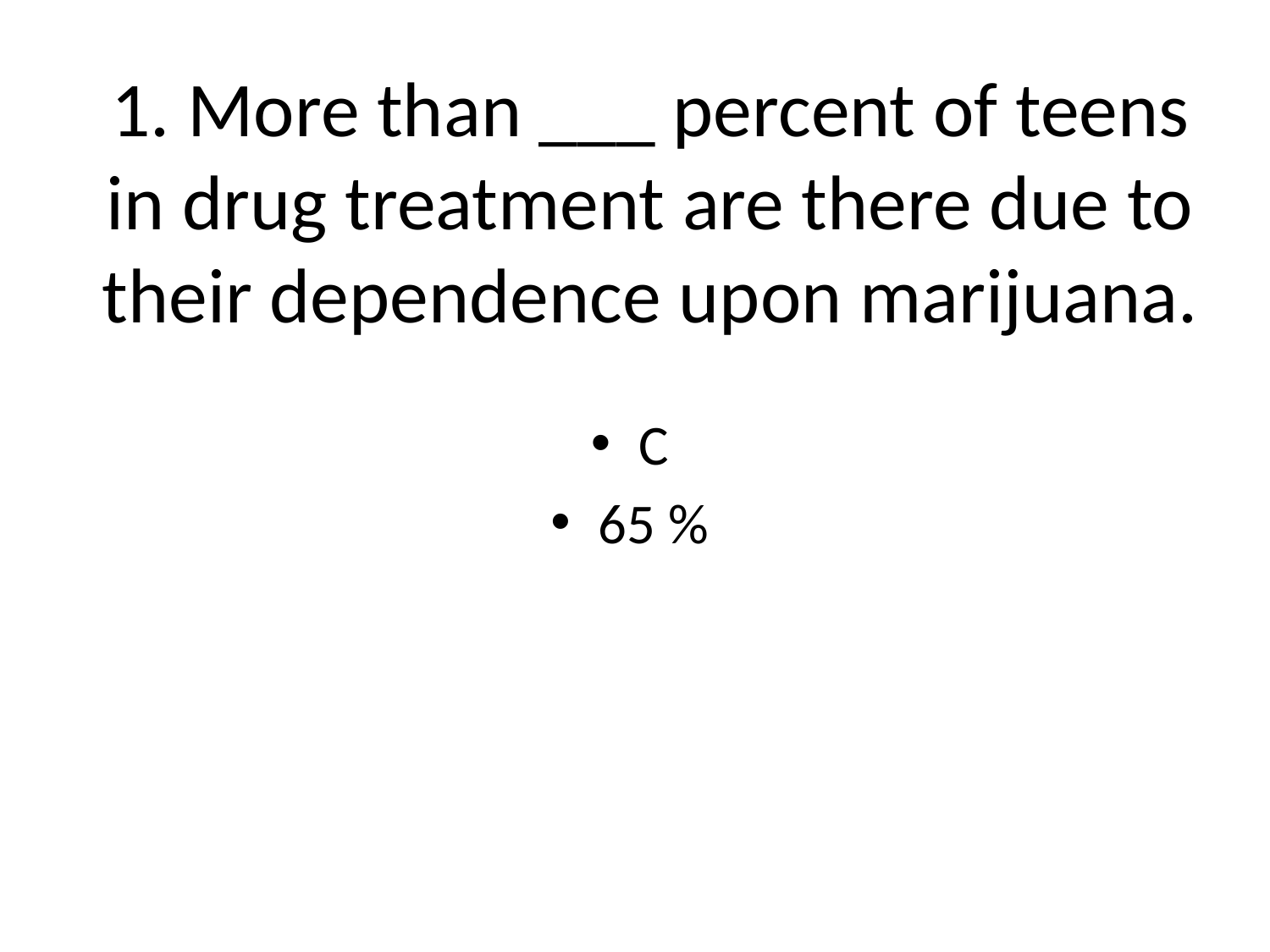

# 1. More than ___ percent of teens in drug treatment are there due to their dependence upon marijuana.
C
65 %